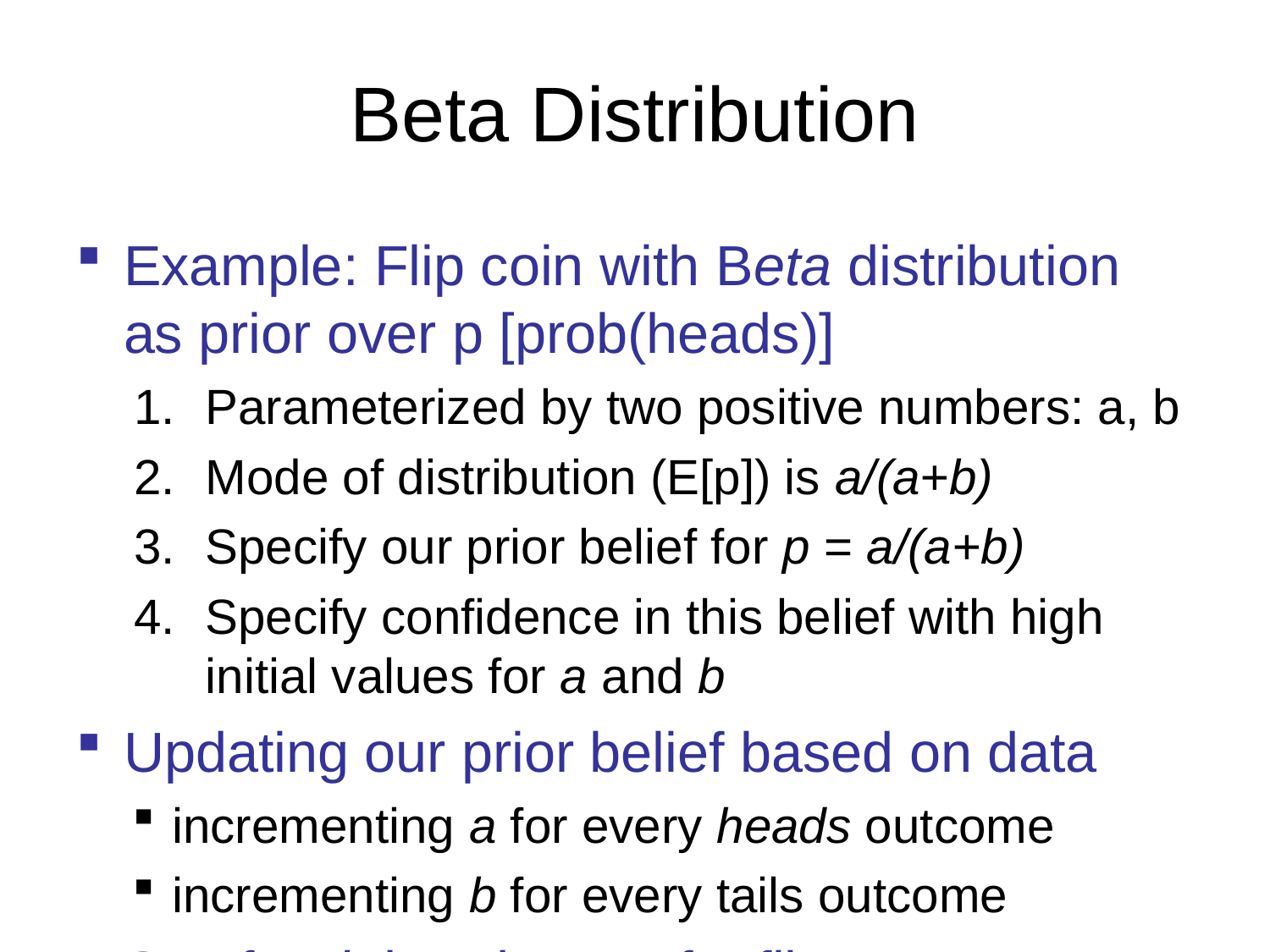

# Beta Distribution
Example: Flip coin with Beta distribution as prior over p [prob(heads)]
Parameterized by two positive numbers: a, b
Mode of distribution (E[p]) is a/(a+b)
Specify our prior belief for p = a/(a+b)
Specify confidence in this belief with high initial values for a and b
Updating our prior belief based on data
incrementing a for every heads outcome
incrementing b for every tails outcome
So after h heads out of n flips, our posterior distribution says P(head)=(a+h)/(a+b+n)